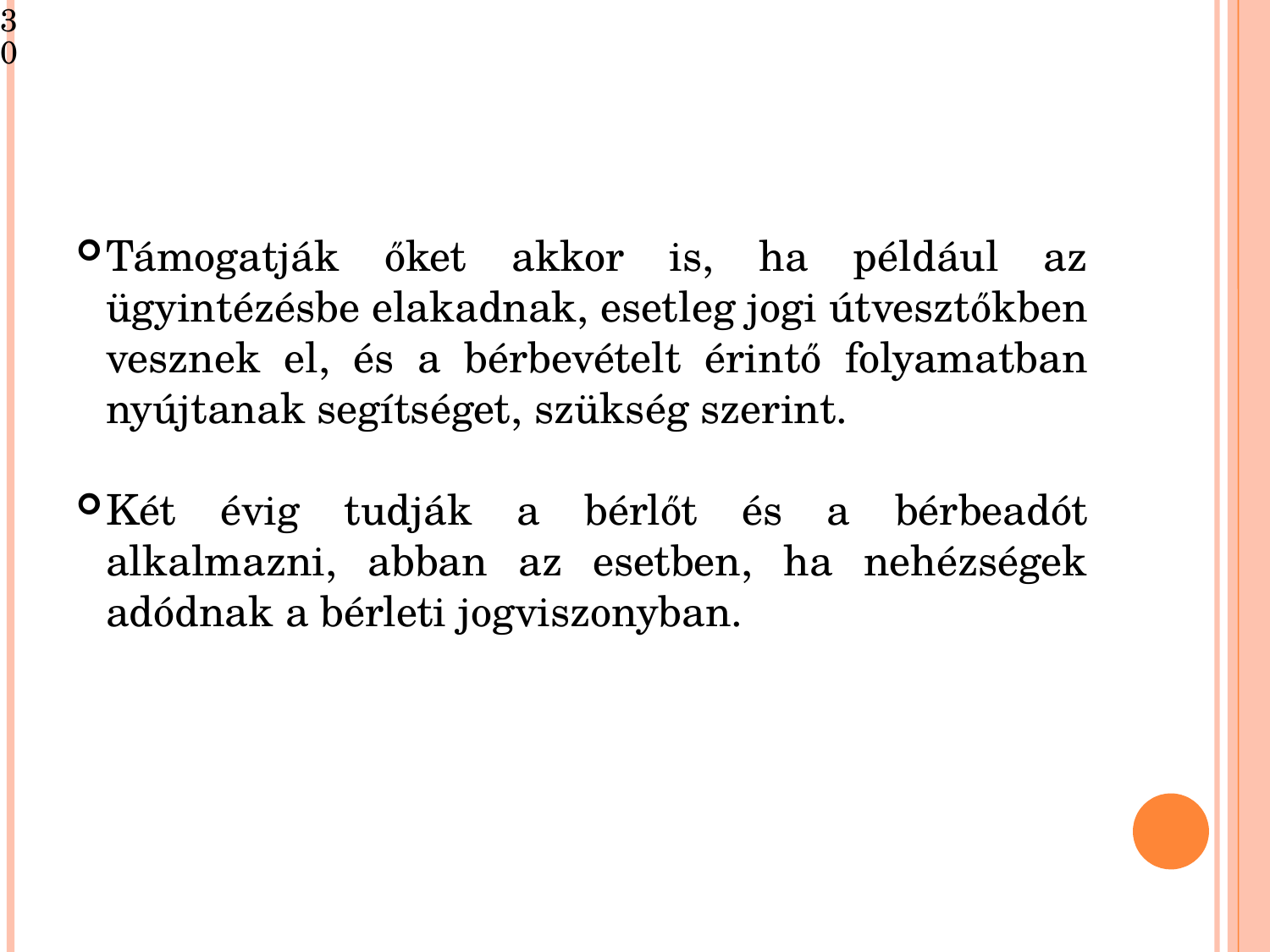

30

Támogatják őket akkor is, ha például az ügyintézésbe elakadnak, esetleg jogi útvesztőkben vesznek el, és a bérbevételt érintő folyamatban nyújtanak segítséget, szükség szerint.

Két évig tudják a bérlőt és a bérbeadót alkalmazni, abban az esetben, ha nehézségek adódnak a bérleti jogviszonyban.